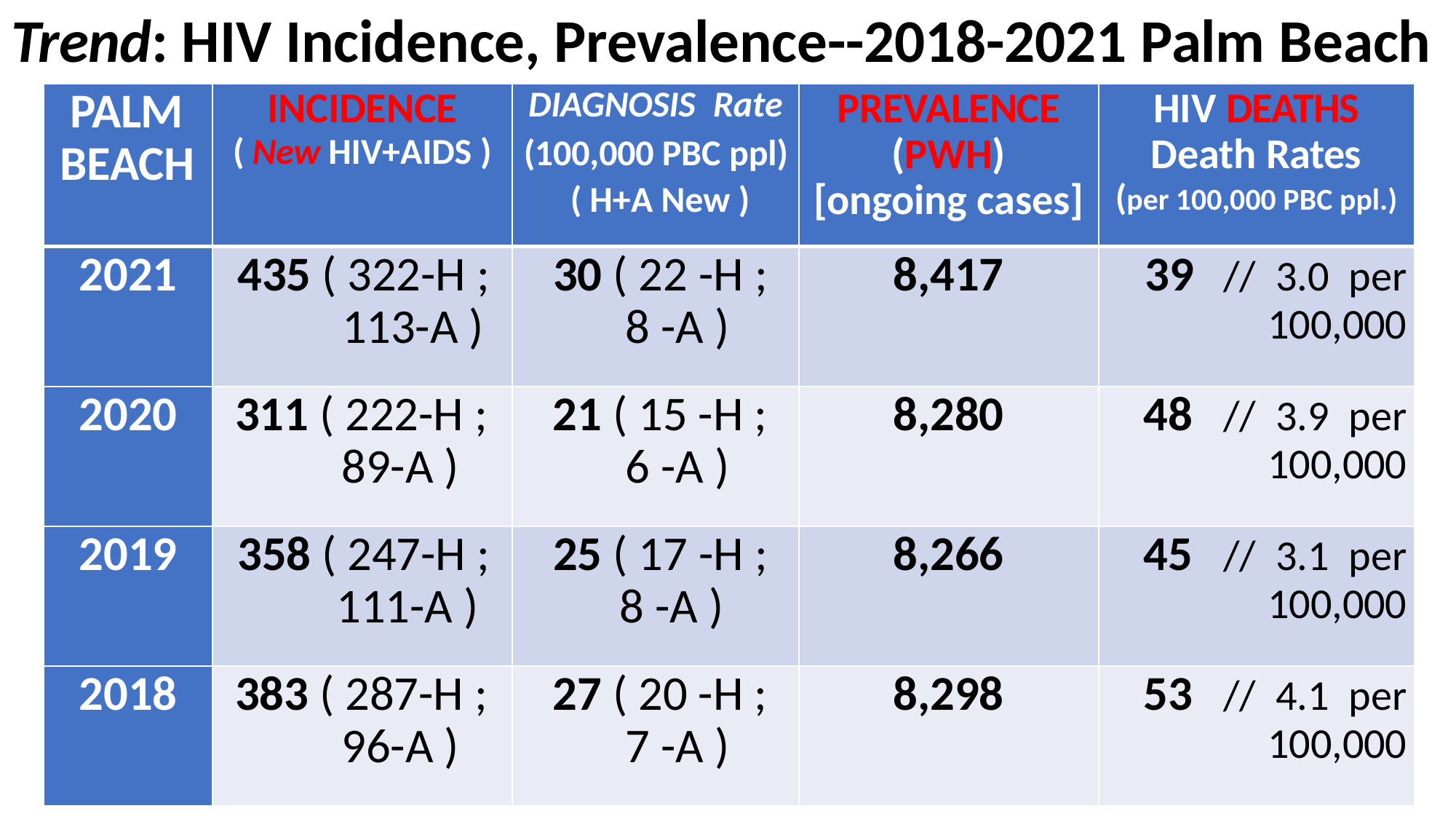

# Trend: HIV Incidence, Prevalence--2018-2021 Palm Beach
| PALM BEACH | INCIDENCE ( New HIV+AIDS ) | DIAGNOSIS Rate (100,000 PBC ppl) ( H+A New ) | PREVALENCE (PWH) [ongoing cases] | HIV DEATHS Death Rates (per 100,000 PBC ppl.) |
| --- | --- | --- | --- | --- |
| 2021 | 435 ( 322-H ; 113-A ) | 30 ( 22 -H ; 8 -A ) | 8,417 | 39 // 3.0 per 100,000 |
| 2020 | 311 ( 222-H ; 89-A ) | 21 ( 15 -H ; 6 -A ) | 8,280 | 48 // 3.9 per 100,000 |
| 2019 | 358 ( 247-H ; 111-A ) | 25 ( 17 -H ; 8 -A ) | 8,266 | 45 // 3.1 per 100,000 |
| 2018 | 383 ( 287-H ; 96-A ) | 27 ( 20 -H ; 7 -A ) | 8,298 | 53 // 4.1 per 100,000 |